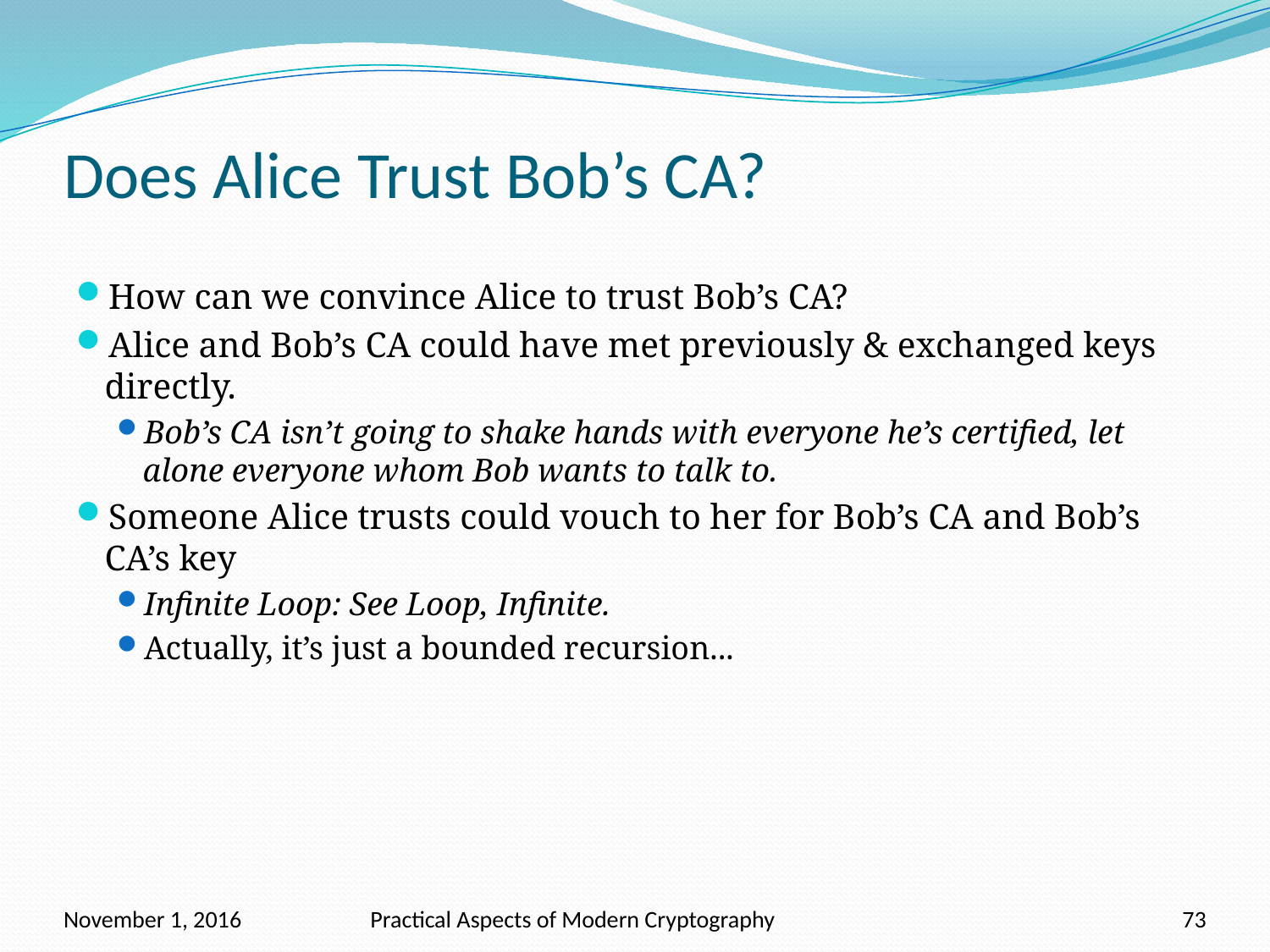

# Does Alice Trust Bob’s CA?
How can we convince Alice to trust Bob’s CA?
Alice and Bob’s CA could have met previously & exchanged keys directly.
Bob’s CA isn’t going to shake hands with everyone he’s certified, let alone everyone whom Bob wants to talk to.
Someone Alice trusts could vouch to her for Bob’s CA and Bob’s CA’s key
Infinite Loop: See Loop, Infinite.
Actually, it’s just a bounded recursion...
November 1, 2016
Practical Aspects of Modern Cryptography
73